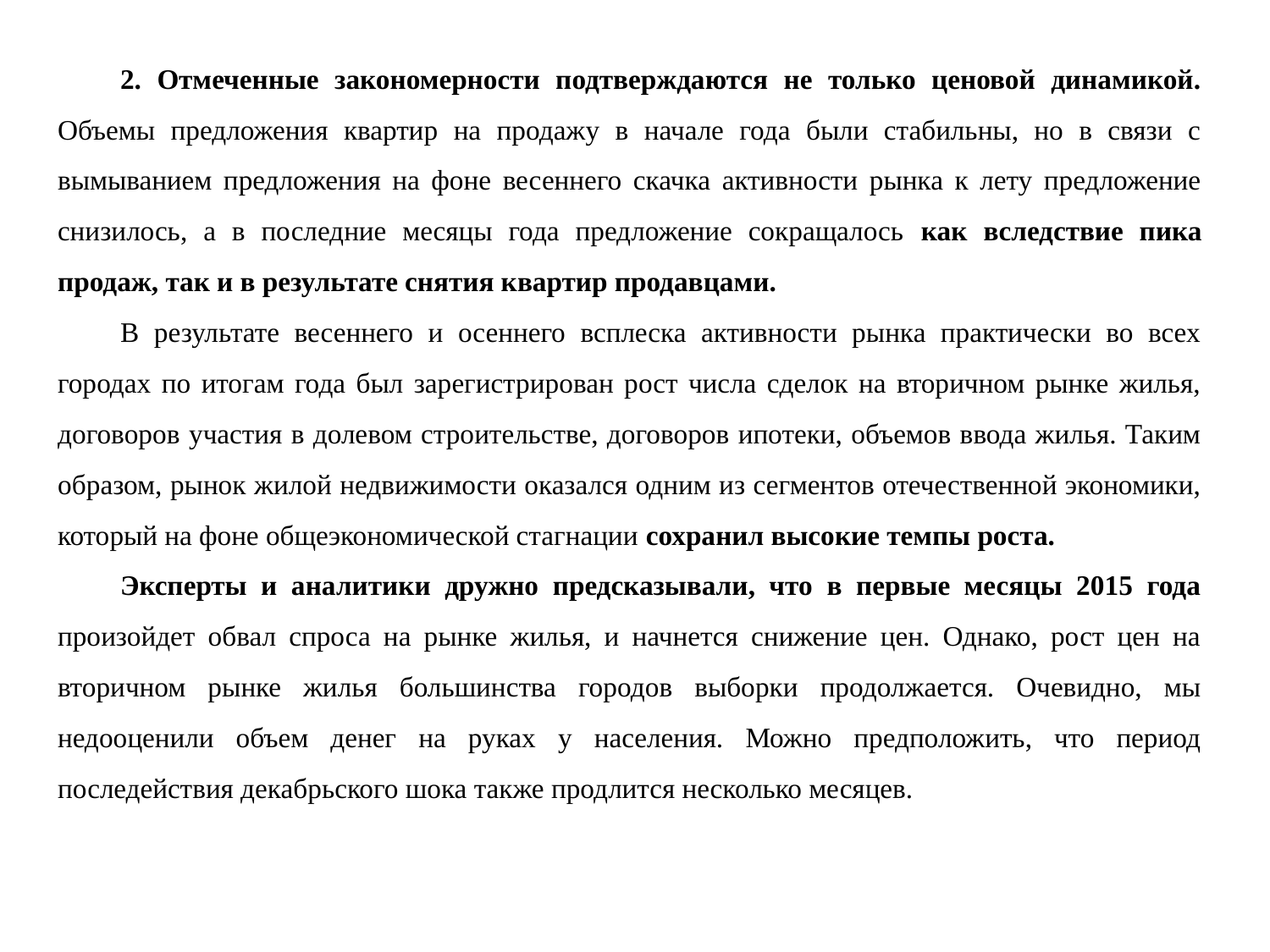

2. Отмеченные закономерности подтверждаются не только ценовой динамикой. Объемы предложения квартир на продажу в начале года были стабильны, но в связи с вымыванием предложения на фоне весеннего скачка активности рынка к лету предложение снизилось, а в последние месяцы года предложение сокращалось как вследствие пика продаж, так и в результате снятия квартир продавцами.
В результате весеннего и осеннего всплеска активности рынка практически во всех городах по итогам года был зарегистрирован рост числа сделок на вторичном рынке жилья, договоров участия в долевом строительстве, договоров ипотеки, объемов ввода жилья. Таким образом, рынок жилой недвижимости оказался одним из сегментов отечественной экономики, который на фоне общеэкономической стагнации сохранил высокие темпы роста.
Эксперты и аналитики дружно предсказывали, что в первые месяцы 2015 года произойдет обвал спроса на рынке жилья, и начнется снижение цен. Однако, рост цен на вторичном рынке жилья большинства городов выборки продолжается. Очевидно, мы недооценили объем денег на руках у населения. Можно предположить, что период последействия декабрьского шока также продлится несколько месяцев.